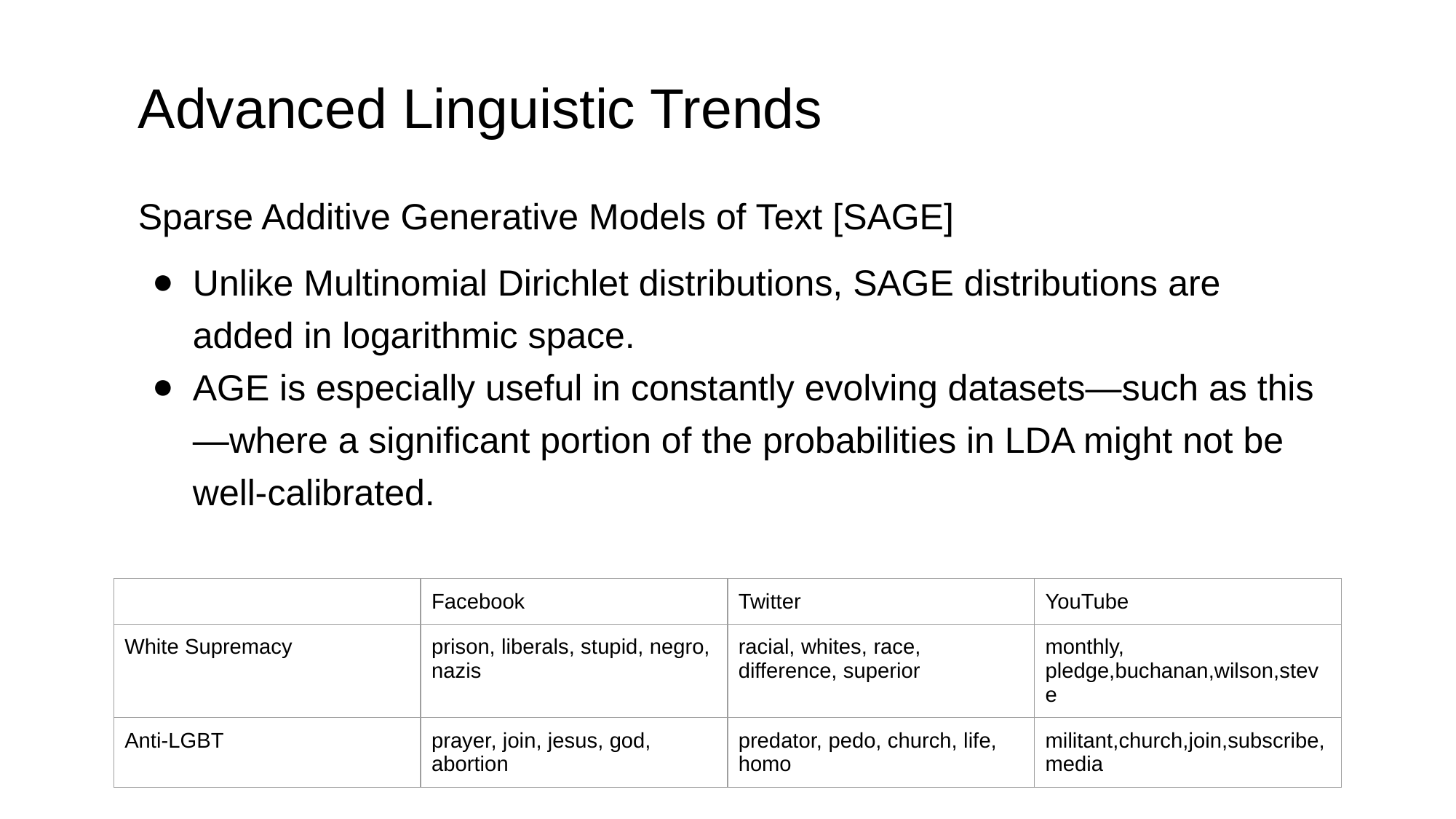

# Advanced Linguistic Trends
Sparse Additive Generative Models of Text [SAGE]
Unlike Multinomial Dirichlet distributions, SAGE distributions are added in logarithmic space.
AGE is especially useful in constantly evolving datasets—such as this—where a significant portion of the probabilities in LDA might not be well-calibrated.

|  | Facebook | Twitter | YouTube |
| --- | --- | --- | --- |
| White Supremacy | prison, liberals, stupid, negro, nazis | racial, whites, race, difference, superior | monthly, pledge,buchanan,wilson,steve |
| Anti-LGBT | prayer, join, jesus, god, abortion | predator, pedo, church, life, homo | militant,church,join,subscribe,media |